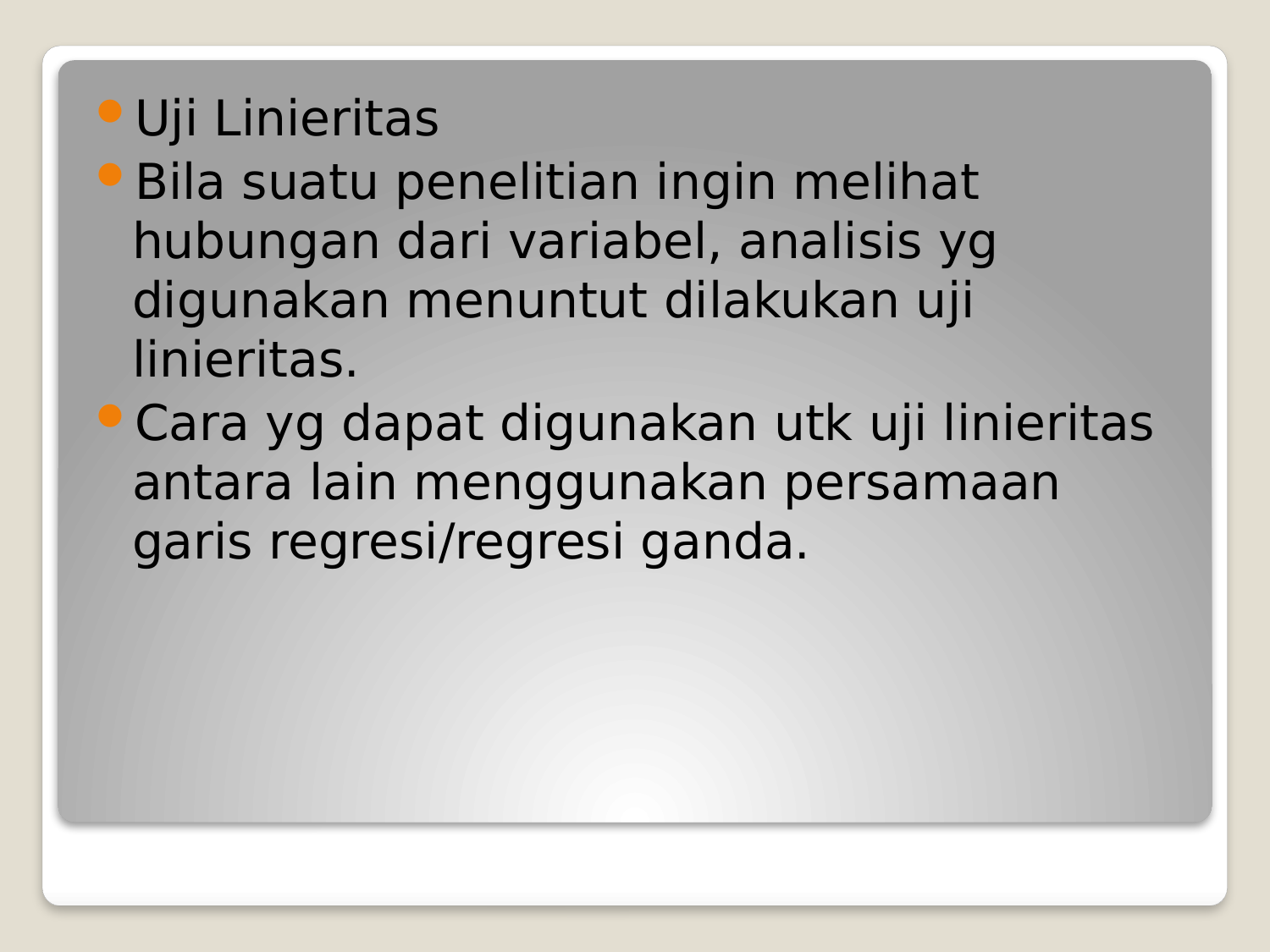

Uji Linieritas
Bila suatu penelitian ingin melihat hubungan dari variabel, analisis yg digunakan menuntut dilakukan uji linieritas.
Cara yg dapat digunakan utk uji linieritas antara lain menggunakan persamaan garis regresi/regresi ganda.
#